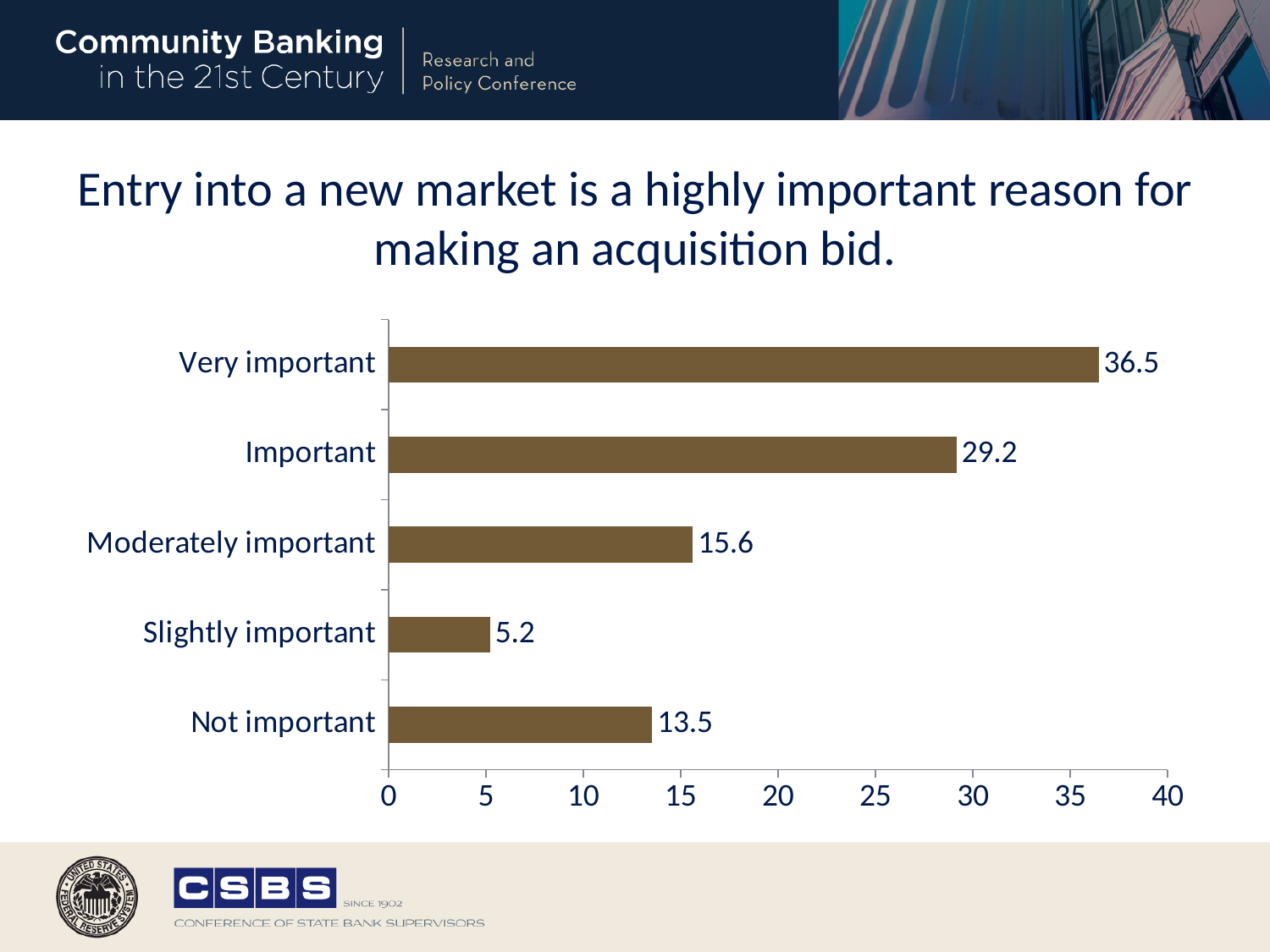

# Entry into a new market is a highly important reason for making an acquisition bid.

### Chart

| Category | pct1 |
|---|---|
| Not important | 13.54 |
| Slightly important | 5.21 |
| Moderately important | 15.63 |
| Important | 29.17 |
| Very important | 36.46 |